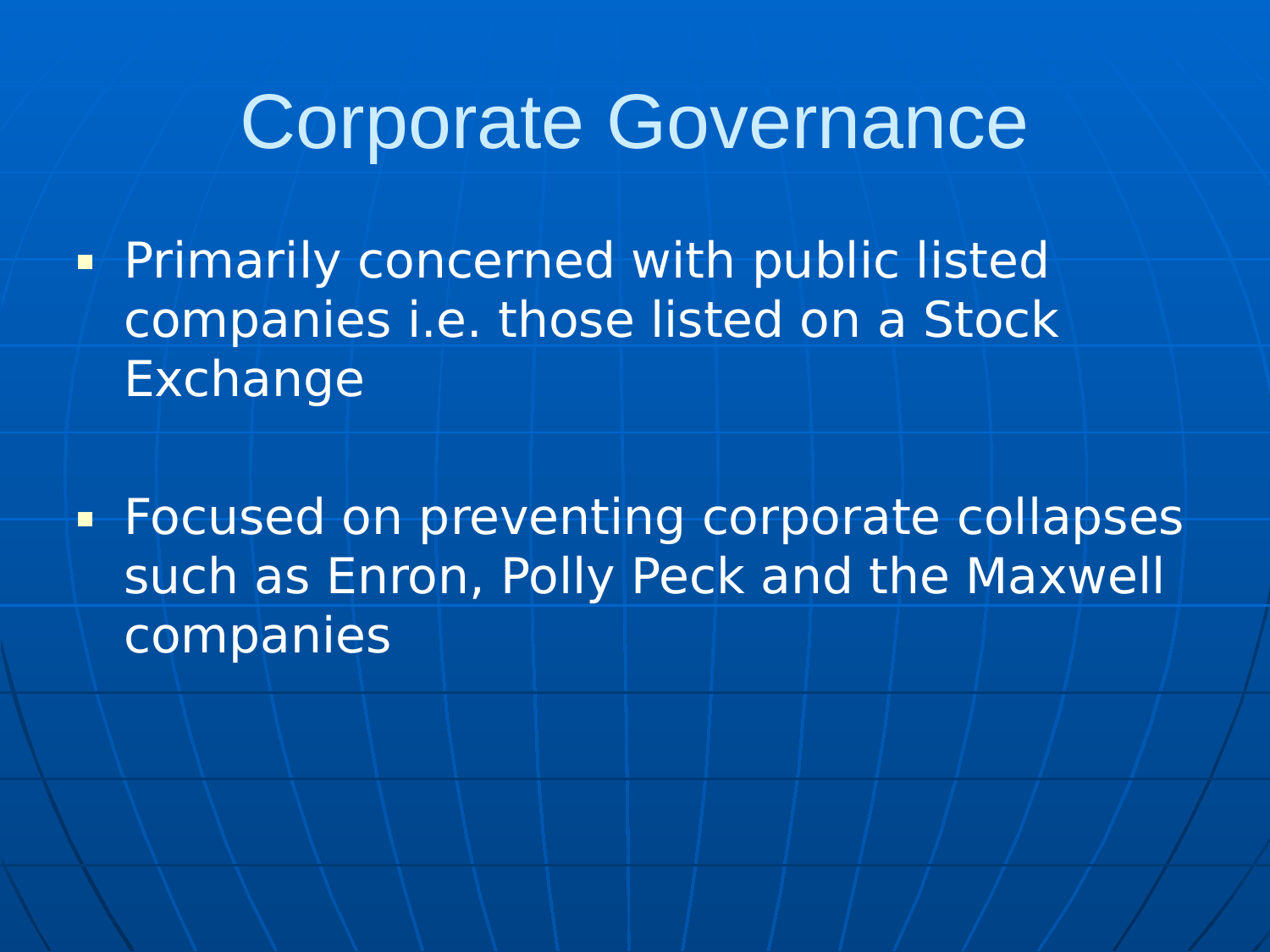

# Corporate Governance
Primarily concerned with public listed companies i.e. those listed on a Stock Exchange

Focused on preventing corporate collapses such as Enron, Polly Peck and the Maxwell companies